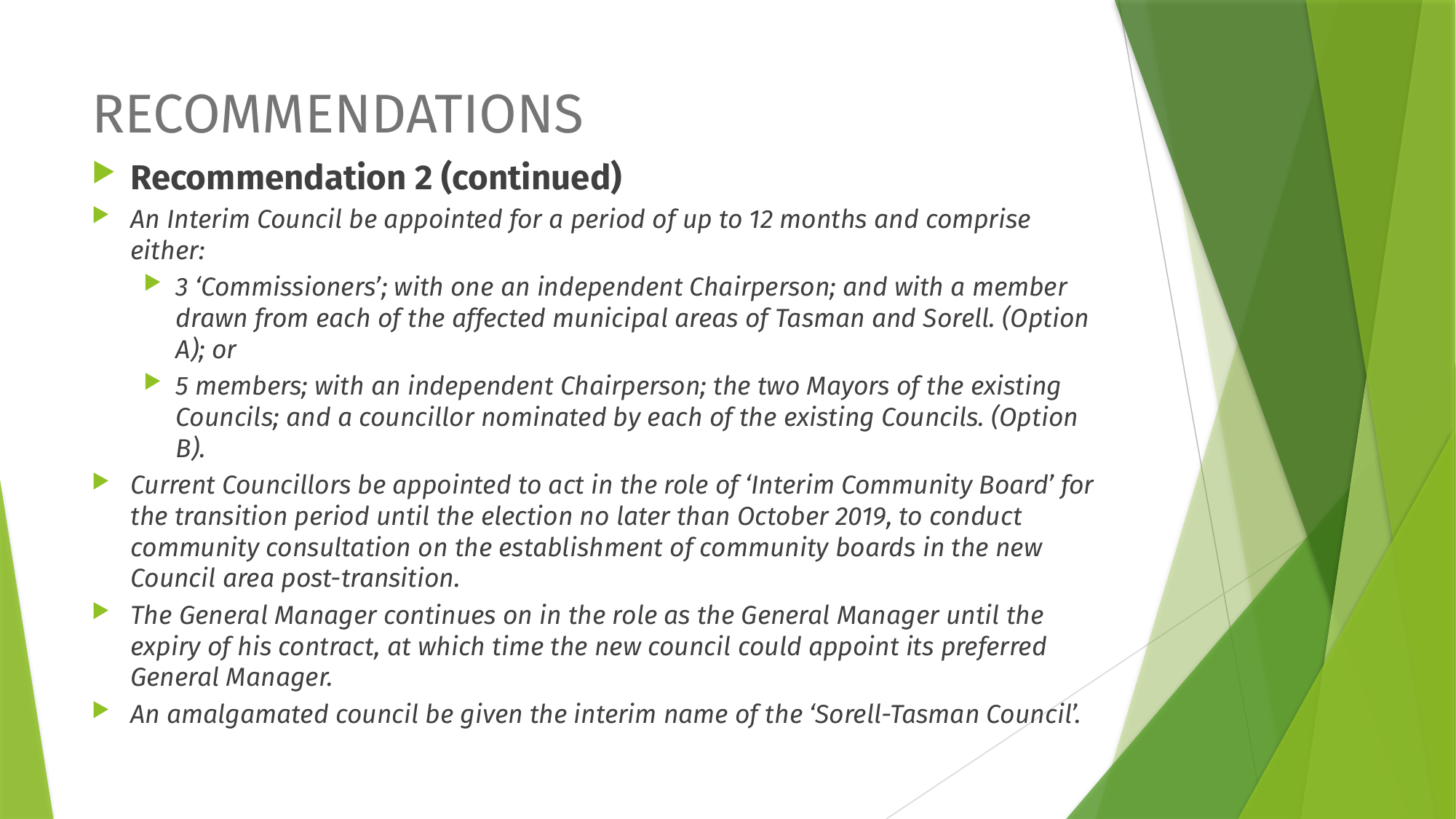

# RECOMMENDATIONS
Recommendation 2 (continued)
An Interim Council be appointed for a period of up to 12 months and comprise either:
3 ‘Commissioners’; with one an independent Chairperson; and with a member drawn from each of the affected municipal areas of Tasman and Sorell. (Option A); or
5 members; with an independent Chairperson; the two Mayors of the existing Councils; and a councillor nominated by each of the existing Councils. (Option B).
Current Councillors be appointed to act in the role of ‘Interim Community Board’ for the transition period until the election no later than October 2019, to conduct community consultation on the establishment of community boards in the new Council area post-transition.
The General Manager continues on in the role as the General Manager until the expiry of his contract, at which time the new council could appoint its preferred General Manager.
An amalgamated council be given the interim name of the ‘Sorell-Tasman Council’.